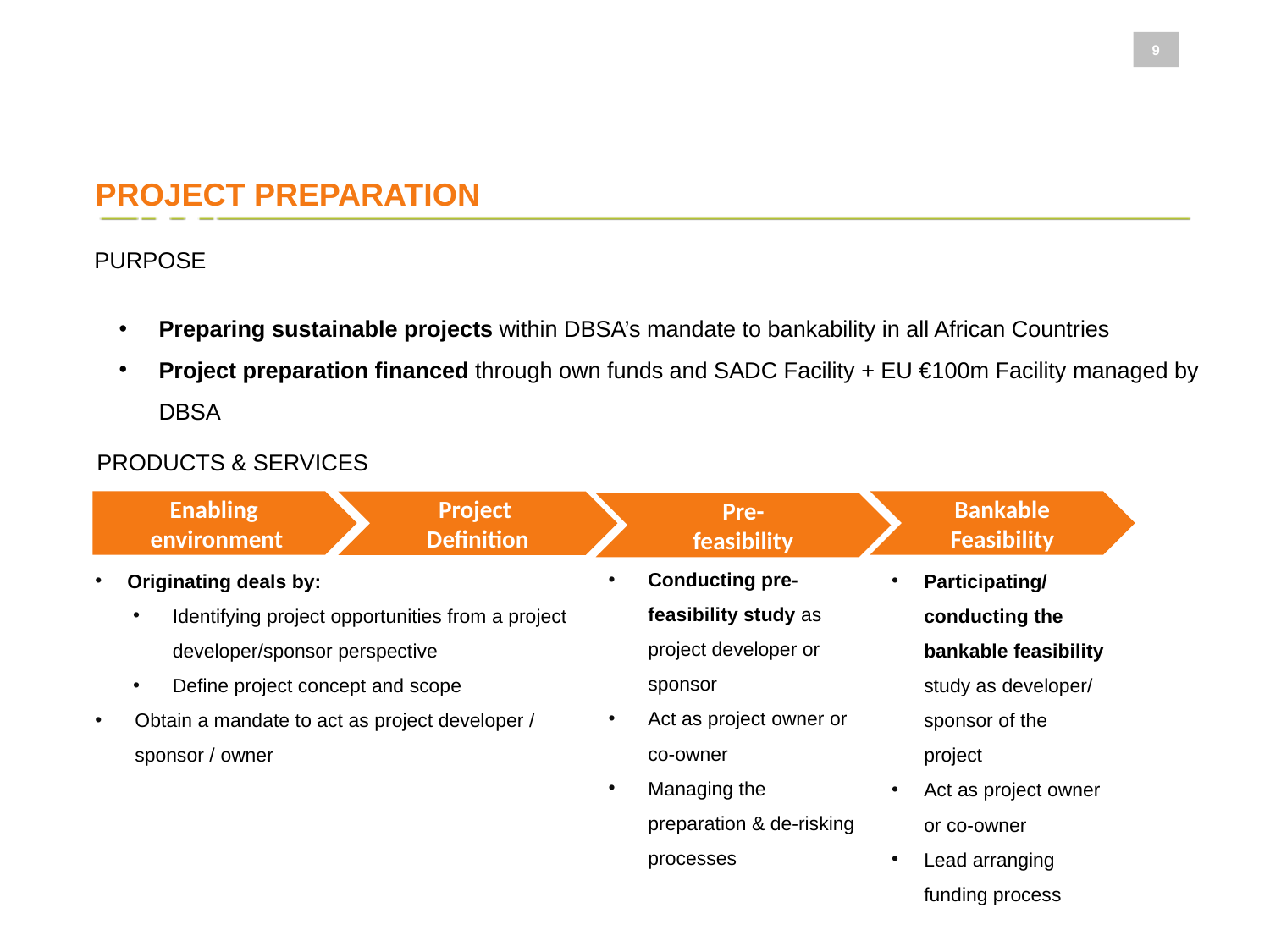

9
Plan
Prepare
# PROJECT PREPARATION
PURPOSE

Preparing sustainable projects within DBSA’s mandate to bankability in all African Countries
Project preparation financed through own funds and SADC Facility + EU €100m Facility managed by DBSA
PRODUCTS & SERVICES
Enabling
environment
Bankable
Feasibility
Project
Definition
Pre-
feasibility
Conducting pre-feasibility study as project developer or sponsor
Act as project owner or co-owner
Managing the preparation & de-risking processes
Originating deals by:
Identifying project opportunities from a project developer/sponsor perspective
Define project concept and scope
Obtain a mandate to act as project developer / sponsor / owner
Participating/ conducting the bankable feasibility study as developer/ sponsor of the project
Act as project owner or co-owner
Lead arranging funding process